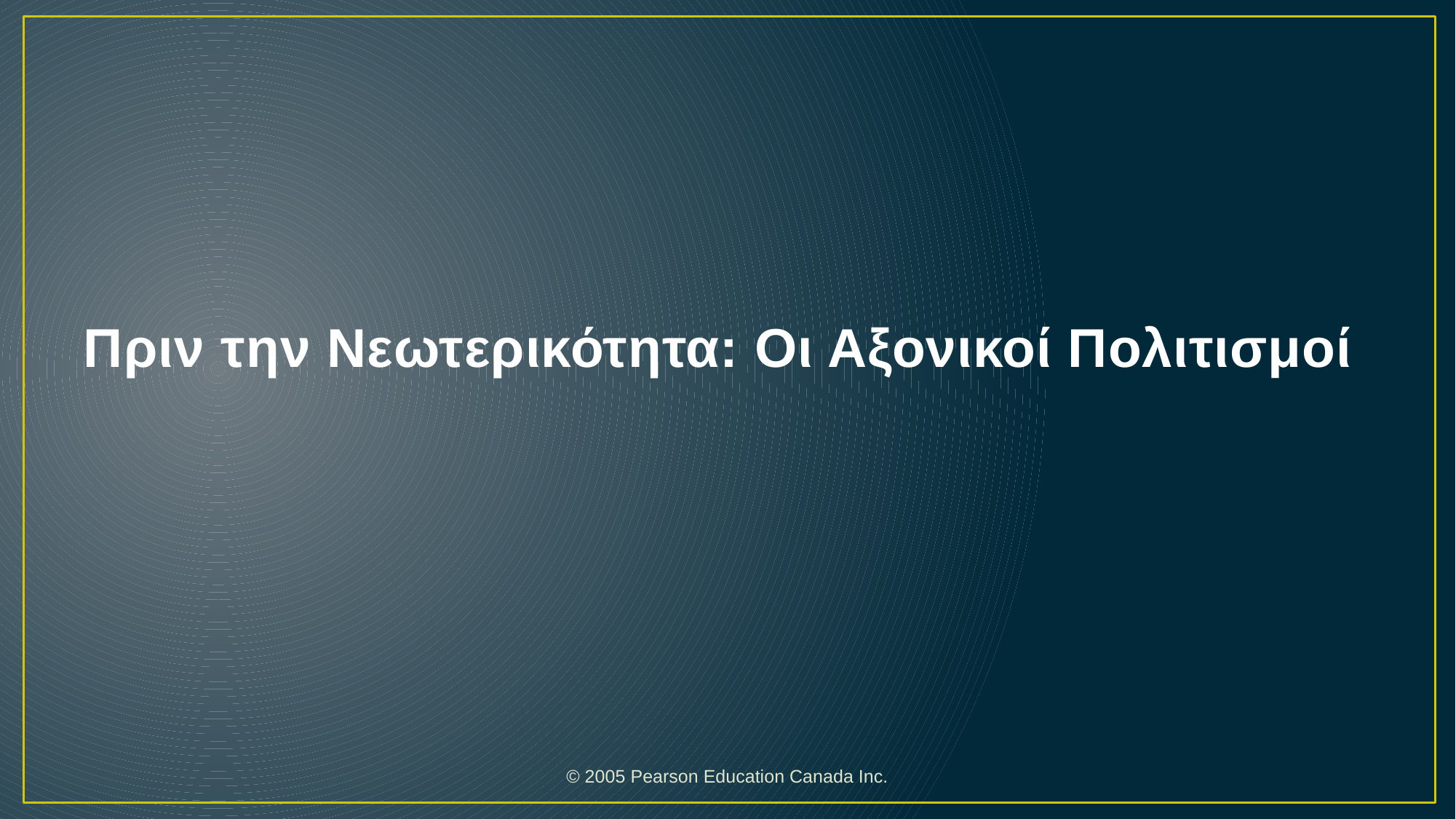

# Πριν την Νεωτερικότητα: Οι Αξονικοί Πολιτισμοί
 © 2005 Pearson Education Canada Inc.